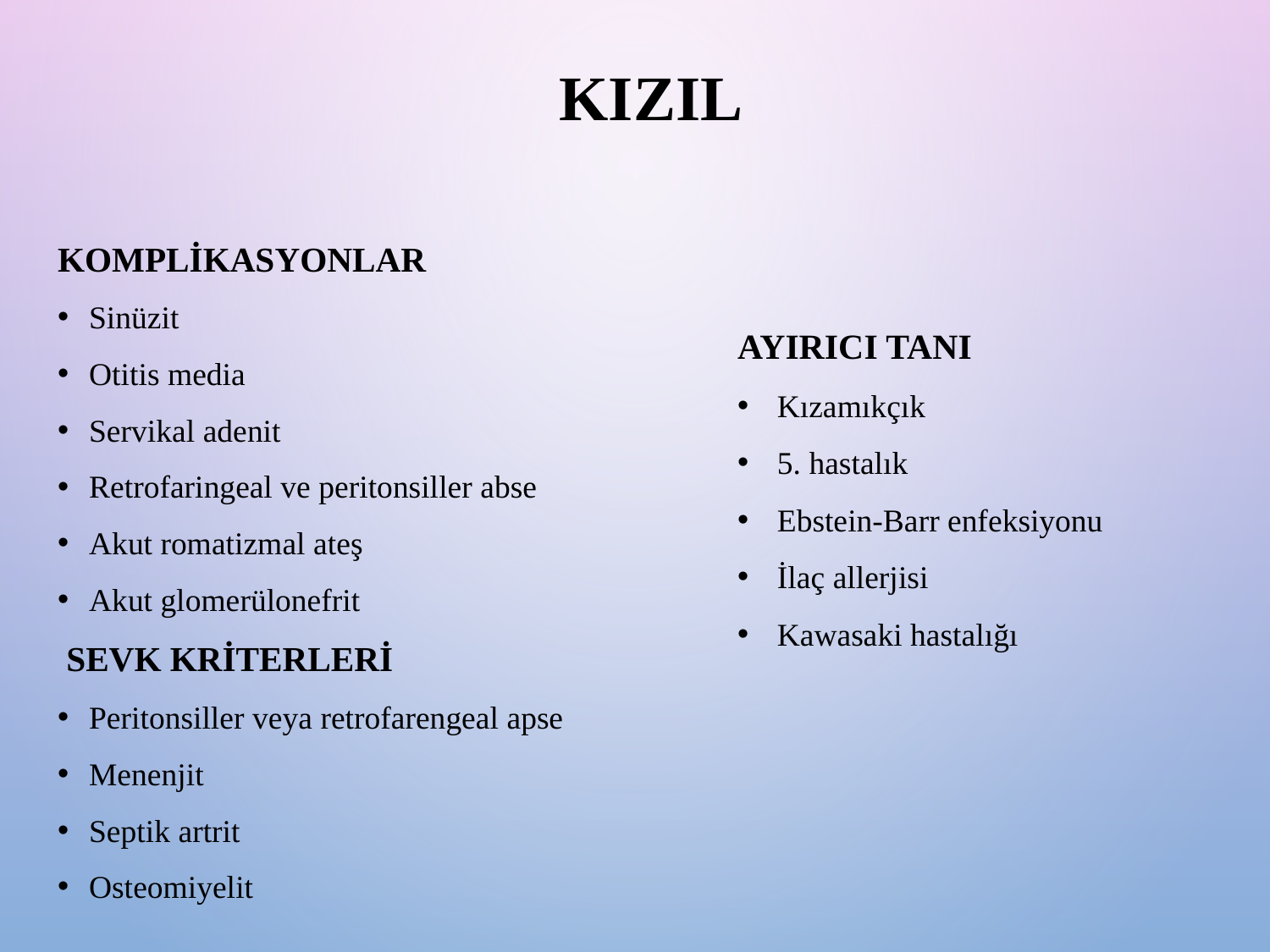

# Kızıl
Komplikasyonlar
Sinüzit
Otitis media
Servikal adenit
Retrofaringeal ve peritonsiller abse
Akut romatizmal ateş
Akut glomerülonefrit
 Sevk kriterleri
Peritonsiller veya retrofarengeal apse
Menenjit
Septik artrit
Osteomiyelit

AYIRICI TANI
Kızamıkçık
5. hastalık
Ebstein-Barr enfeksiyonu
İlaç allerjisi
Kawasaki hastalığı